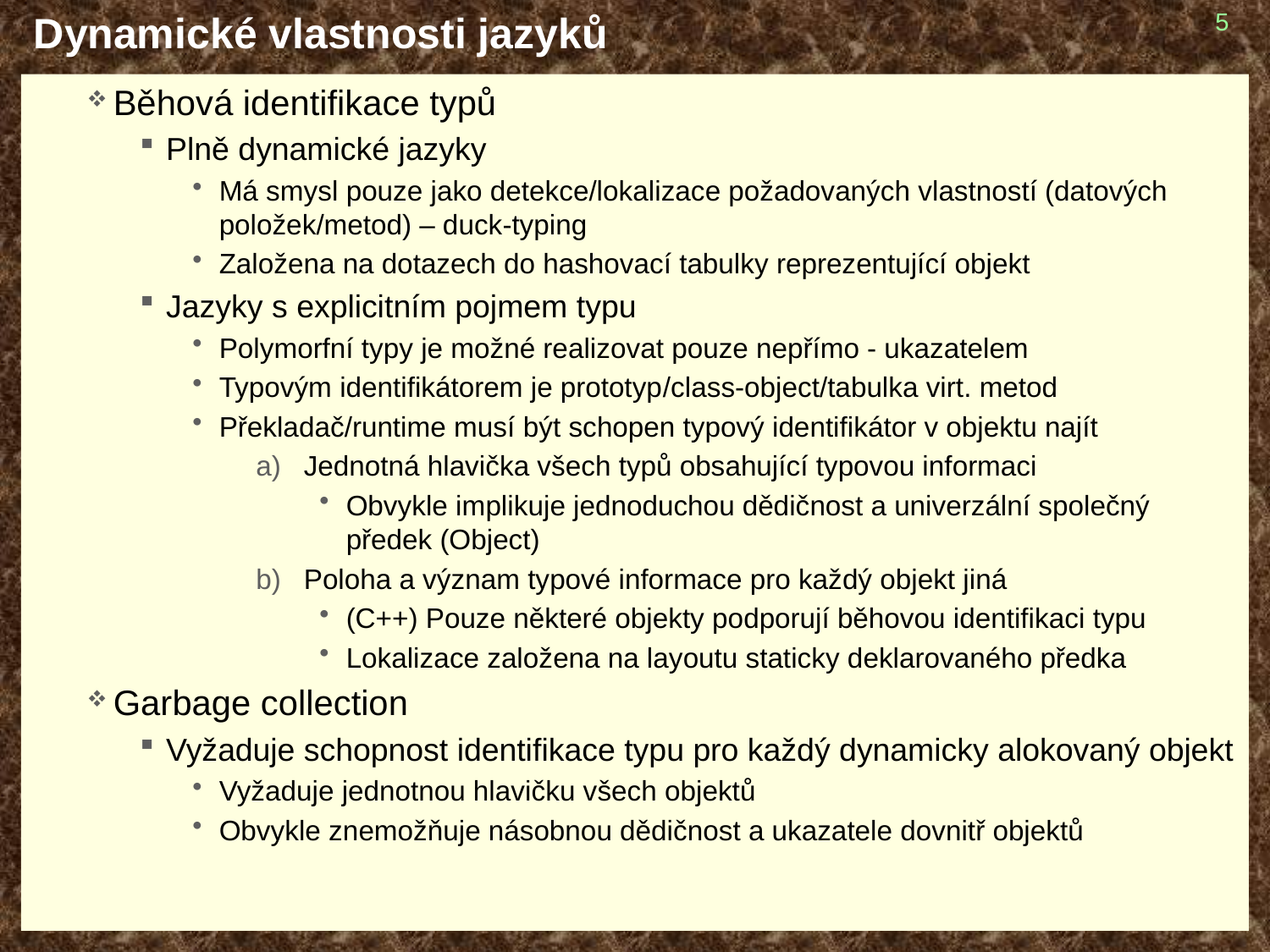

# Dynamické vlastnosti jazyků
5
Běhová identifikace typů
Plně dynamické jazyky
Má smysl pouze jako detekce/lokalizace požadovaných vlastností (datových položek/metod) – duck-typing
Založena na dotazech do hashovací tabulky reprezentující objekt
Jazyky s explicitním pojmem typu
Polymorfní typy je možné realizovat pouze nepřímo - ukazatelem
Typovým identifikátorem je prototyp/class-object/tabulka virt. metod
Překladač/runtime musí být schopen typový identifikátor v objektu najít
Jednotná hlavička všech typů obsahující typovou informaci
Obvykle implikuje jednoduchou dědičnost a univerzální společný předek (Object)
Poloha a význam typové informace pro každý objekt jiná
(C++) Pouze některé objekty podporují běhovou identifikaci typu
Lokalizace založena na layoutu staticky deklarovaného předka
Garbage collection
Vyžaduje schopnost identifikace typu pro každý dynamicky alokovaný objekt
Vyžaduje jednotnou hlavičku všech objektů
Obvykle znemožňuje násobnou dědičnost a ukazatele dovnitř objektů